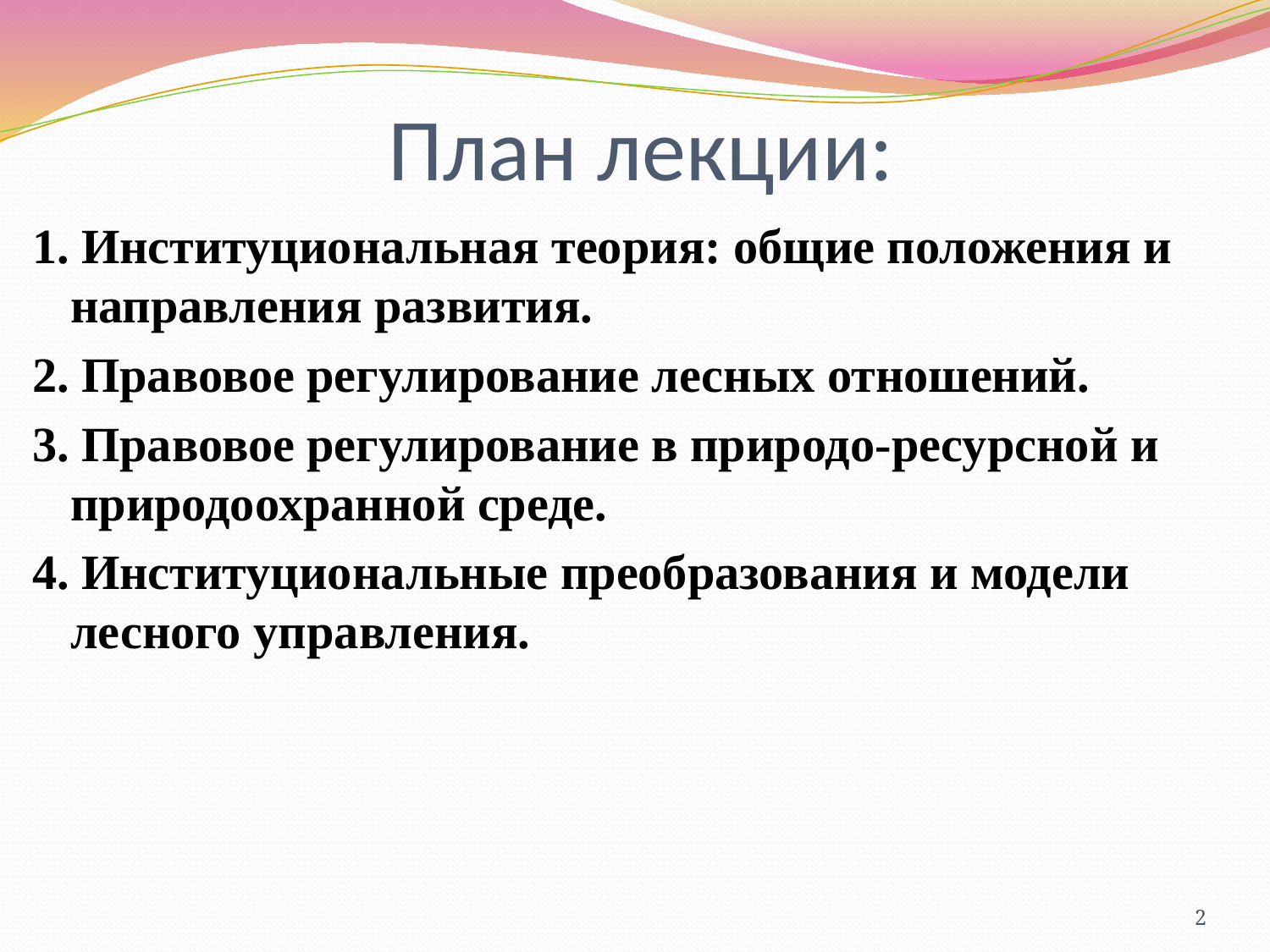

# План лекции:
1. Институциональная теория: общие положения и направления развития.
2. Правовое регулирование лесных отношений.
3. Правовое регулирование в природо-ресурсной и природоохранной среде.
4. Институциональные преобразования и модели лесного управления.
2